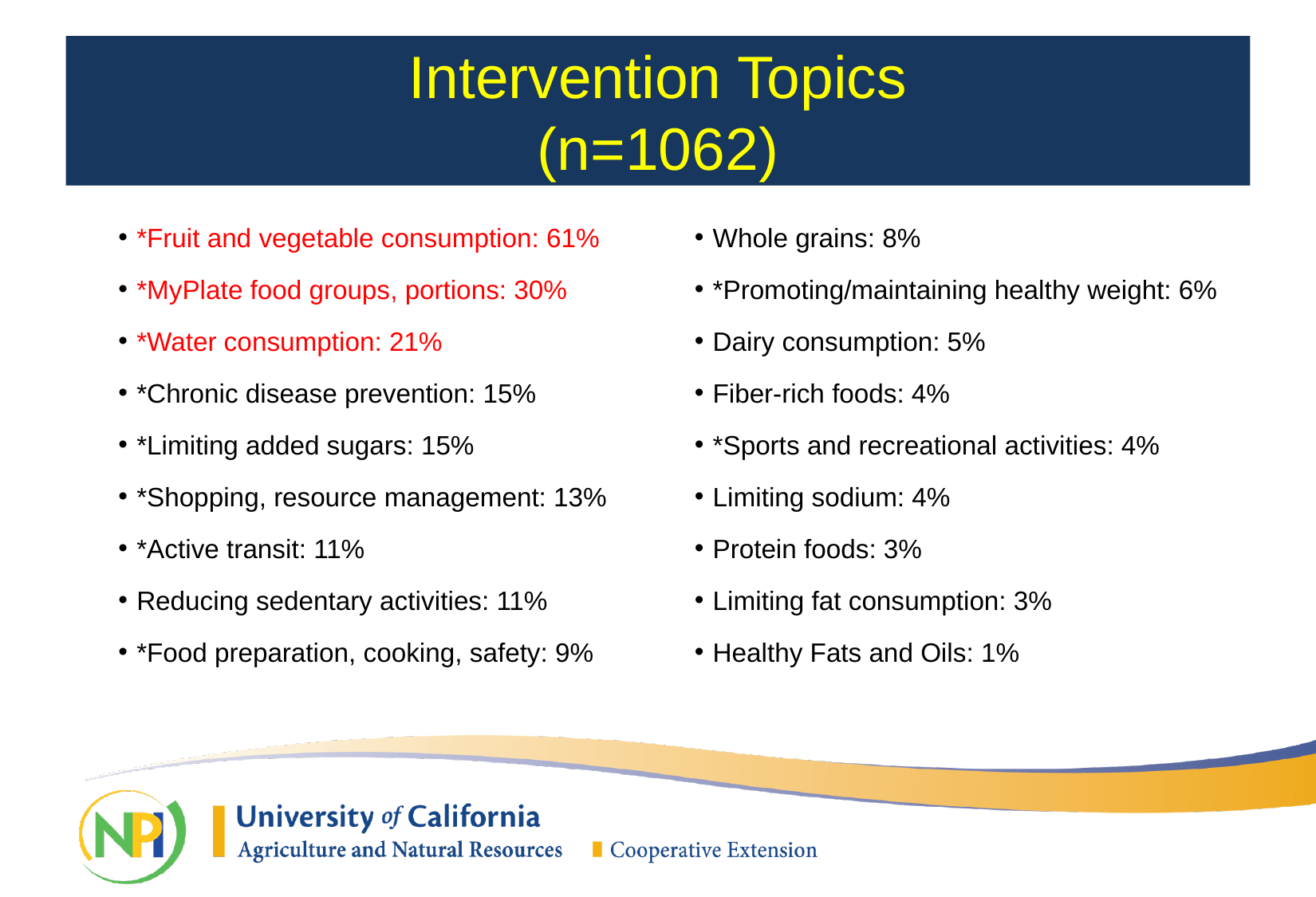

# Intervention Topics (n=1062)
*Fruit and vegetable consumption: 61%
*MyPlate food groups, portions: 30%
*Water consumption: 21%
*Chronic disease prevention: 15%
*Limiting added sugars: 15%
*Shopping, resource management: 13%
*Active transit: 11%
Reducing sedentary activities: 11%
*Food preparation, cooking, safety: 9%
Whole grains: 8%
*Promoting/maintaining healthy weight: 6%
Dairy consumption: 5%
Fiber-rich foods: 4%
*Sports and recreational activities: 4%
Limiting sodium: 4%
Protein foods: 3%
Limiting fat consumption: 3%
Healthy Fats and Oils: 1%